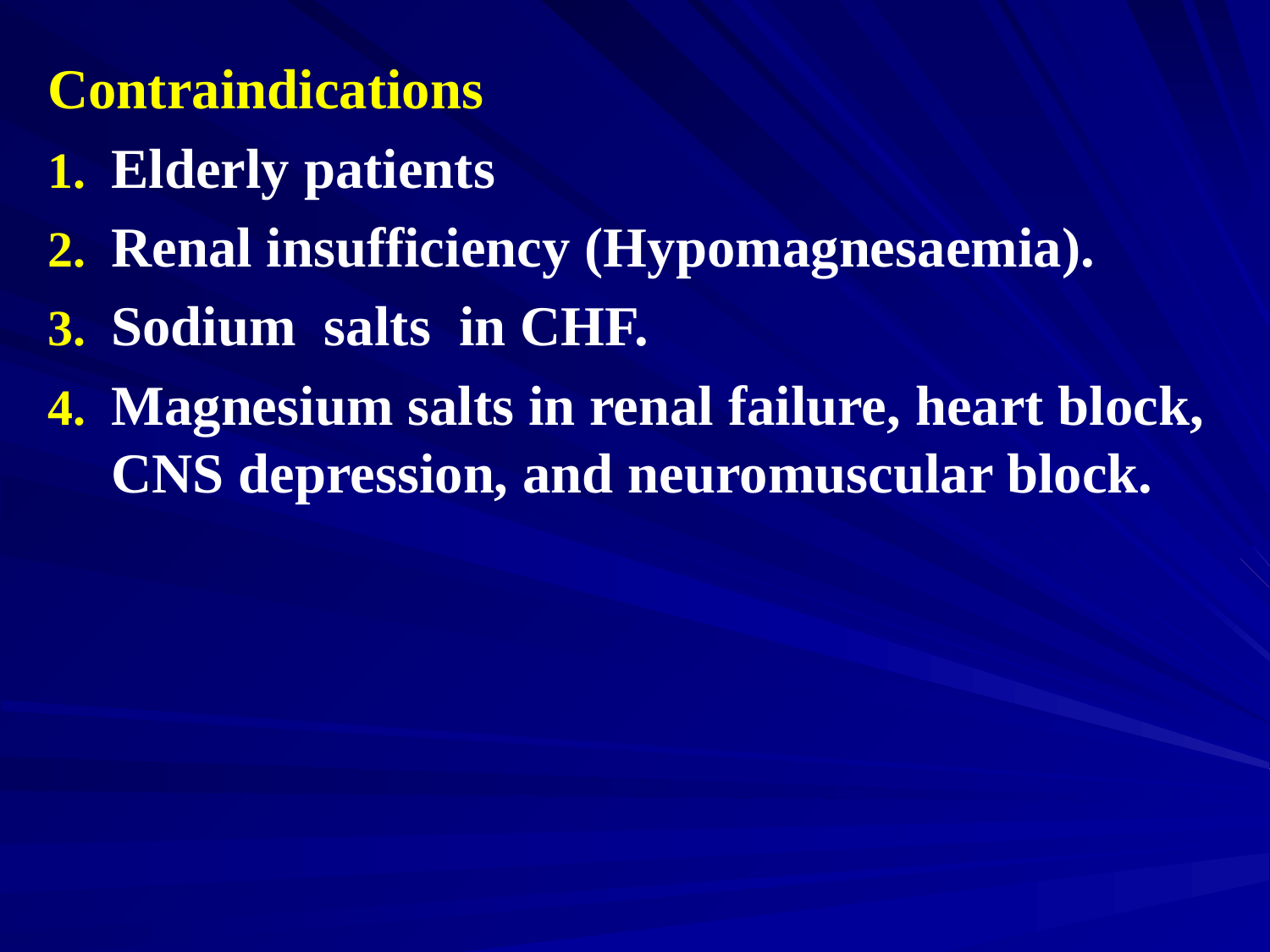

Contraindications
Elderly patients
Renal insufficiency (Hypomagnesaemia).
Sodium  salts  in CHF.
Magnesium salts in renal failure, heart block,  CNS depression, and neuromuscular block.